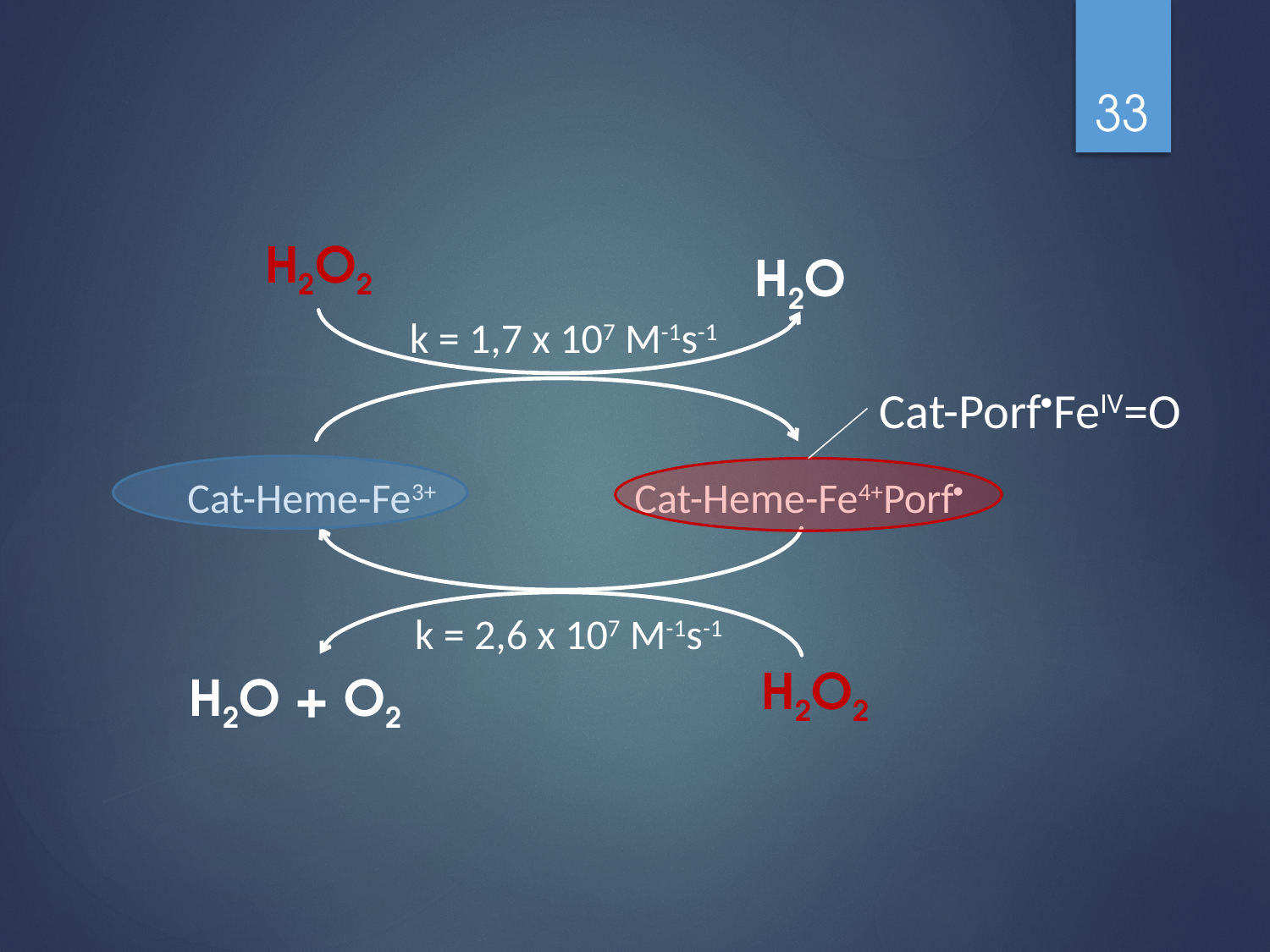

33
H2O2

H2O
k = 1,7 x 107 M-1s-1
Cat-Porf•FeIV=O

Cat-Heme-Fe3+    	            Cat-Heme-Fe4+Porf•

k = 2,6 x 107 M-1s-1
H2O2
H2O + O2